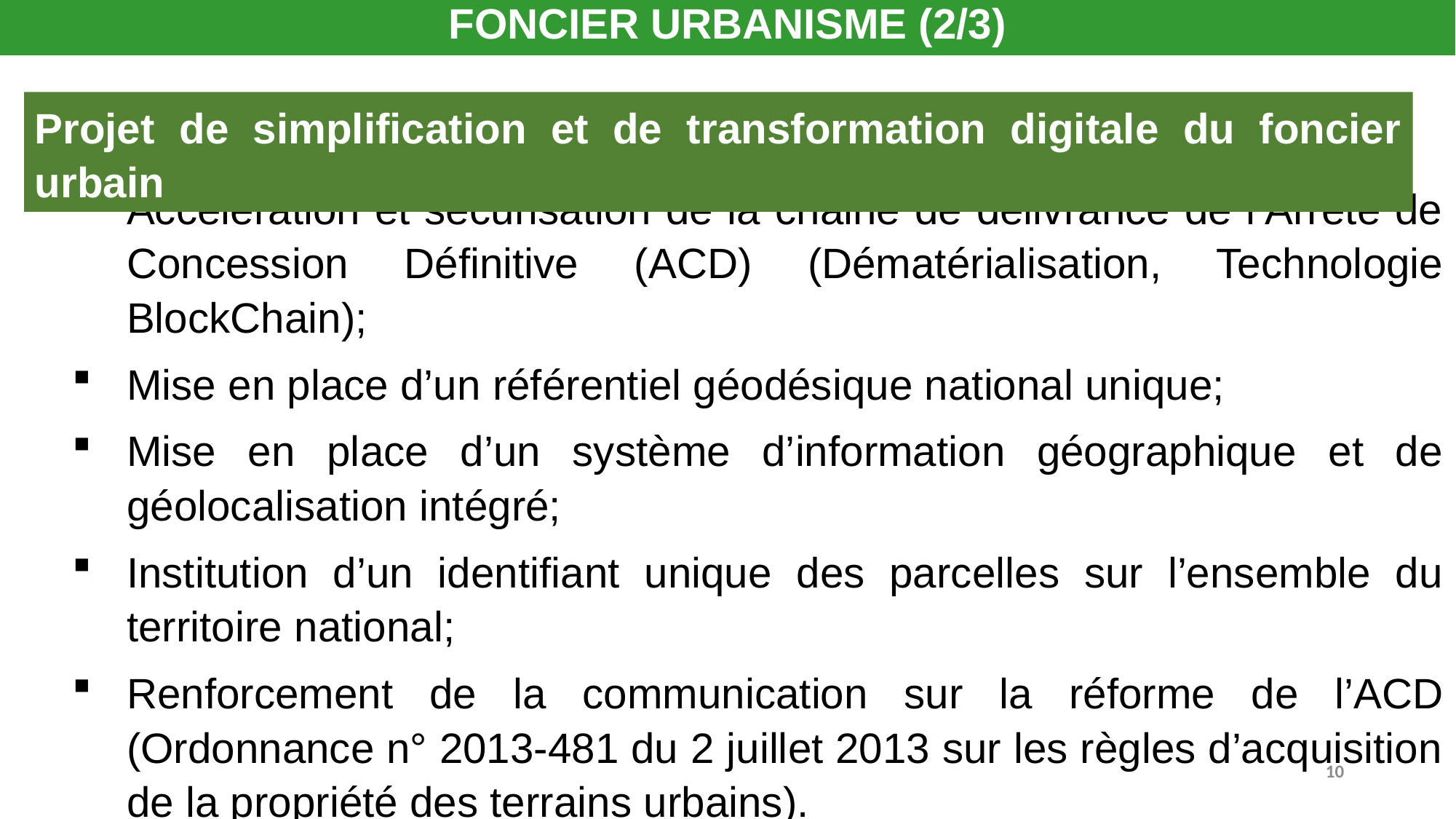

FONCIER URBANISME (2/3)
Projet de simplification et de transformation digitale du foncier urbain
Accélération et sécurisation de la chaine de délivrance de l’Arrêté de Concession Définitive (ACD) (Dématérialisation, Technologie BlockChain);
Mise en place d’un référentiel géodésique national unique;
Mise en place d’un système d’information géographique et de géolocalisation intégré;
Institution d’un identifiant unique des parcelles sur l’ensemble du territoire national;
Renforcement de la communication sur la réforme de l’ACD (Ordonnance n° 2013-481 du 2 juillet 2013 sur les règles d’acquisition de la propriété des terrains urbains).
10